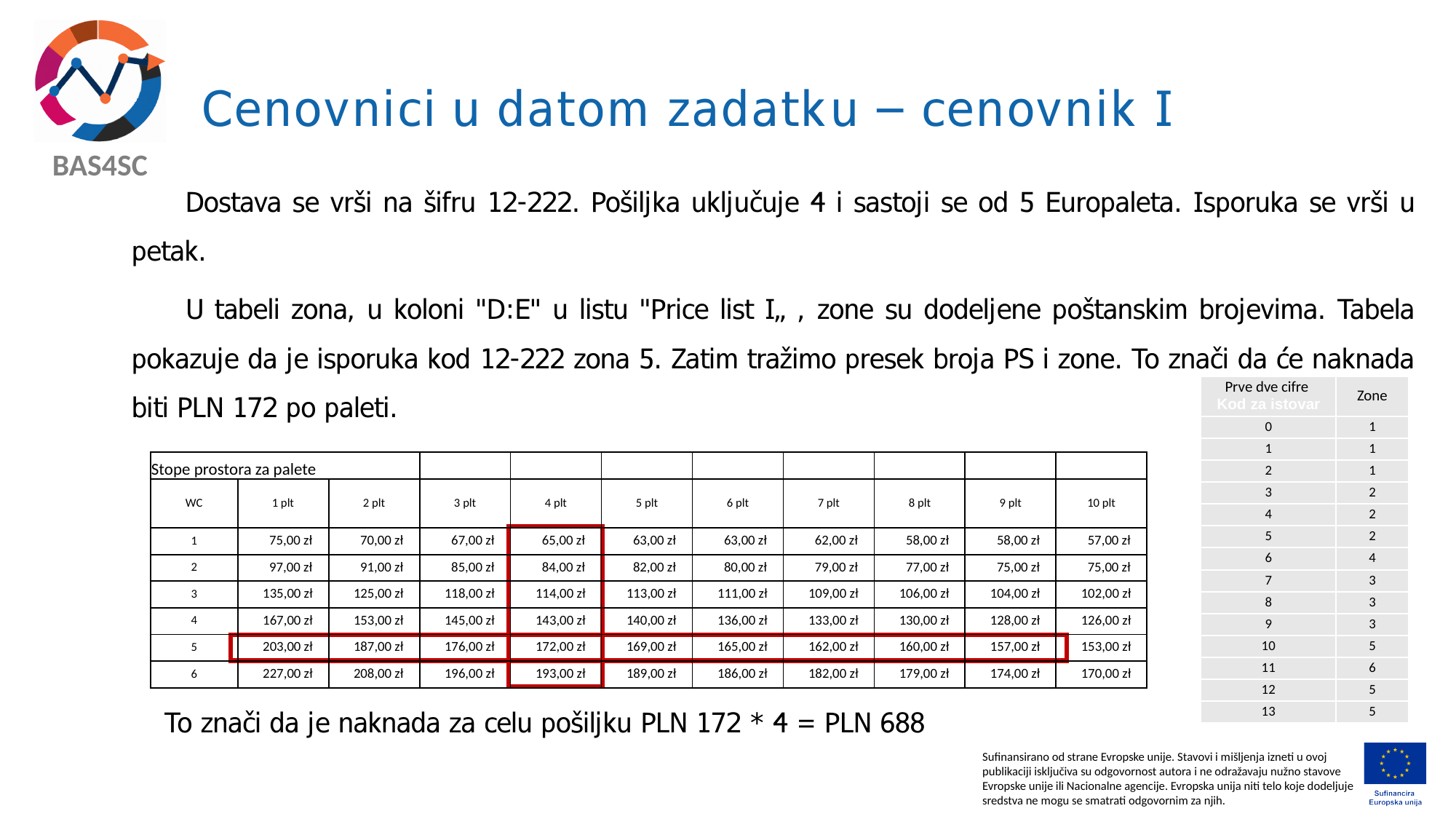

# Cenovnici u datom zadatku – cenovnik I
Dostava se vrši na šifru 12-222. Pošiljka uključuje 4 i sastoji se od 5 Europaleta. Isporuka se vrši u petak.
U tabeli zona, u koloni "D:E" u listu "Price list I„ , zone su dodeljene poštanskim brojevima. Tabela pokazuje da je isporuka kod 12-222 zona 5. Zatim tražimo presek broja PS i zone. To znači da će naknada biti PLN 172 po paleti.
| Prve dve cifre Kod za istovar | Zone |
| --- | --- |
| 0 | 1 |
| 1 | 1 |
| 2 | 1 |
| 3 | 2 |
| 4 | 2 |
| 5 | 2 |
| 6 | 4 |
| 7 | 3 |
| 8 | 3 |
| 9 | 3 |
| 10 | 5 |
| 11 | 6 |
| 12 | 5 |
| 13 | 5 |
| Stope prostora za palete |  |  |  |  |  |  |  |  |  |  |
| --- | --- | --- | --- | --- | --- | --- | --- | --- | --- | --- |
| WC | 1 plt | 2 plt | 3 plt | 4 plt | 5 plt | 6 plt | 7 plt | 8 plt | 9 plt | 10 plt |
| 1 | 75,00 zł | 70,00 zł | 67,00 zł | 65,00 zł | 63,00 zł | 63,00 zł | 62,00 zł | 58,00 zł | 58,00 zł | 57,00 zł |
| 2 | 97,00 zł | 91,00 zł | 85,00 zł | 84,00 zł | 82,00 zł | 80,00 zł | 79,00 zł | 77,00 zł | 75,00 zł | 75,00 zł |
| 3 | 135,00 zł | 125,00 zł | 118,00 zł | 114,00 zł | 113,00 zł | 111,00 zł | 109,00 zł | 106,00 zł | 104,00 zł | 102,00 zł |
| 4 | 167,00 zł | 153,00 zł | 145,00 zł | 143,00 zł | 140,00 zł | 136,00 zł | 133,00 zł | 130,00 zł | 128,00 zł | 126,00 zł |
| 5 | 203,00 zł | 187,00 zł | 176,00 zł | 172,00 zł | 169,00 zł | 165,00 zł | 162,00 zł | 160,00 zł | 157,00 zł | 153,00 zł |
| 6 | 227,00 zł | 208,00 zł | 196,00 zł | 193,00 zł | 189,00 zł | 186,00 zł | 182,00 zł | 179,00 zł | 174,00 zł | 170,00 zł |

To znači da je naknada za celu pošiljku PLN 172 * 4 = PLN 688